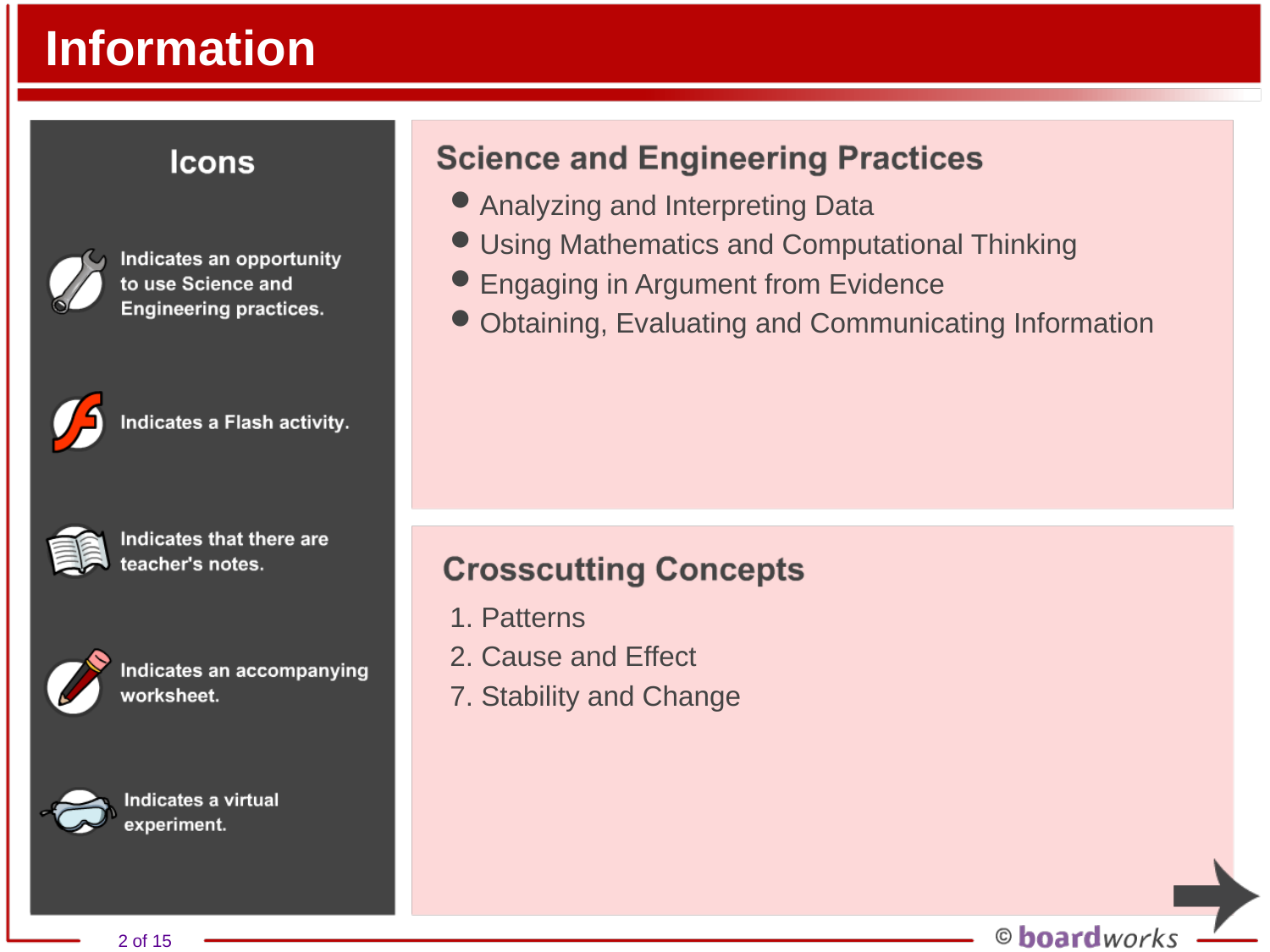

# Information
Analyzing and Interpreting Data
Using Mathematics and Computational Thinking
Engaging in Argument from Evidence
Obtaining, Evaluating and Communicating Information
1. Patterns
2. Cause and Effect
7. Stability and Change